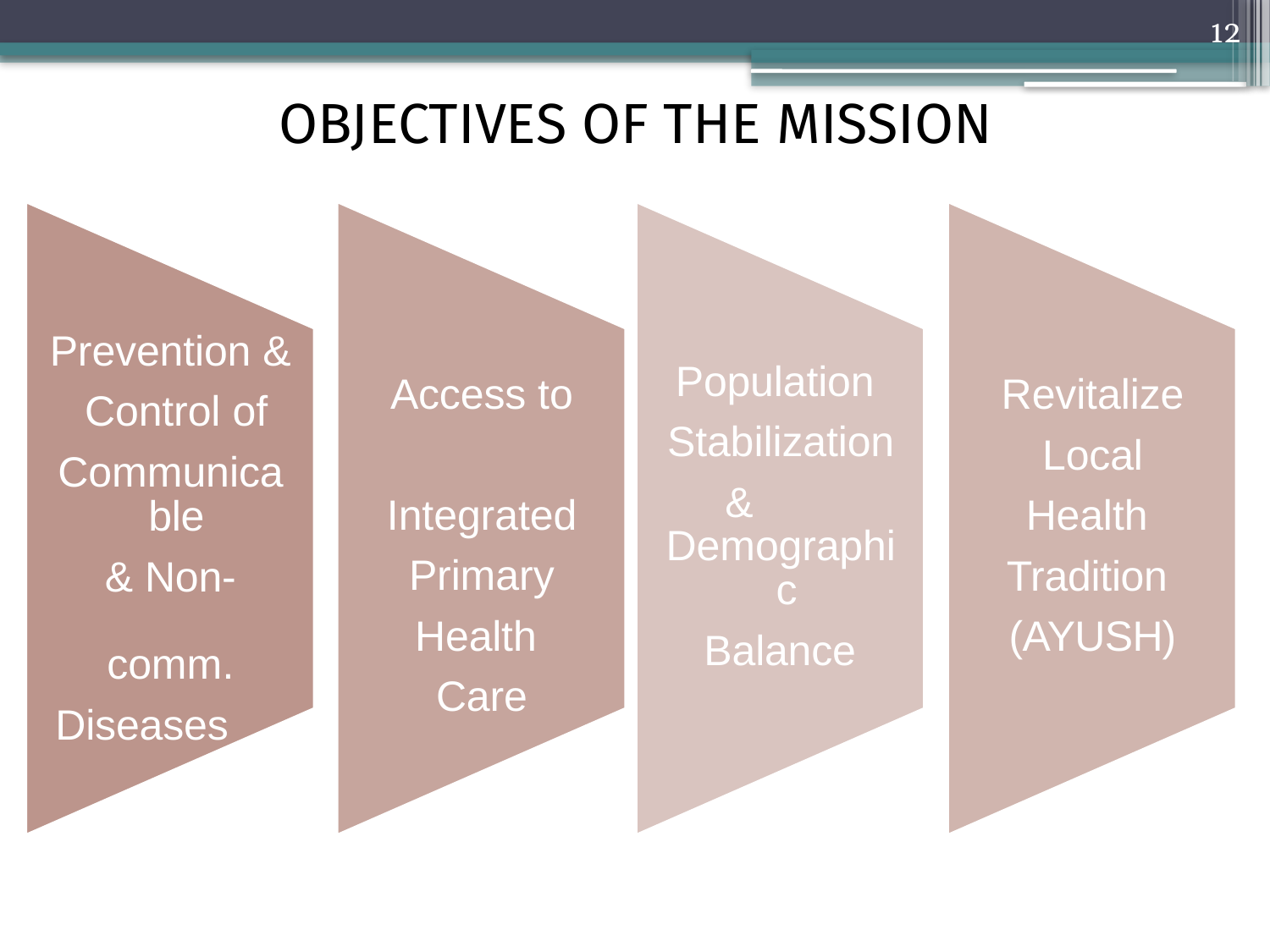

12
OBJECTIVES OF THE MISSION

Prevention &  Control of
Communica  ble
& Non-  comm.
Diseases
Population  Stabilization
&        Demographi  c
Balance
Access to  Integrated  Primary  Health  Care
Revitalize  Local  Health  Tradition  (AYUSH)